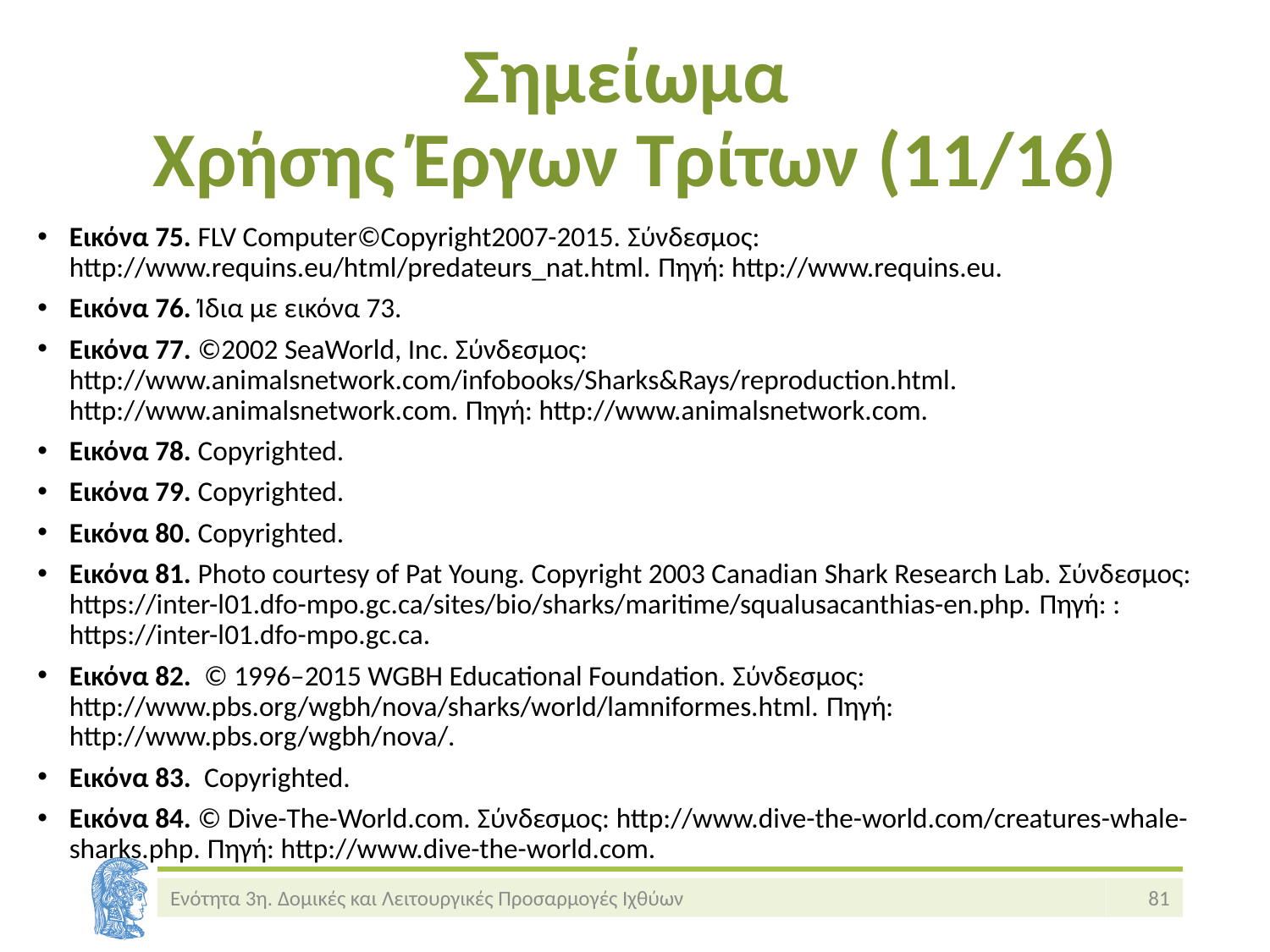

# Σημείωμα Χρήσης Έργων Τρίτων (11/16)
Εικόνα 75. FLV Computer©Copyright2007-2015. Σύνδεσμος: http://www.requins.eu/html/predateurs_nat.html. Πηγή: http://www.requins.eu.
Εικόνα 76. Ίδια με εικόνα 73.
Εικόνα 77. ©2002 SeaWorld, Inc. Σύνδεσμος: http://www.animalsnetwork.com/infobooks/Sharks&Rays/reproduction.html. http://www.animalsnetwork.com. Πηγή: http://www.animalsnetwork.com.
Εικόνα 78. Copyrighted.
Εικόνα 79. Copyrighted.
Εικόνα 80. Copyrighted.
Εικόνα 81. Photo courtesy of Pat Young. Copyright 2003 Canadian Shark Research Lab. Σύνδεσμος: https://inter-l01.dfo-mpo.gc.ca/sites/bio/sharks/maritime/squalusacanthias-en.php. Πηγή: : https://inter-l01.dfo-mpo.gc.ca.
Εικόνα 82.  © 1996–2015 WGBH Educational Foundation. Σύνδεσμος: http://www.pbs.org/wgbh/nova/sharks/world/lamniformes.html. Πηγή: http://www.pbs.org/wgbh/nova/.
Εικόνα 83.  Copyrighted.
Εικόνα 84. © Dive-The-World.com. Σύνδεσμος: http://www.dive-the-world.com/creatures-whale-sharks.php. Πηγή: http://www.dive-the-world.com.

Ενότητα 3η. Δομικές και Λειτουργικές Προσαρμογές Ιχθύων
81